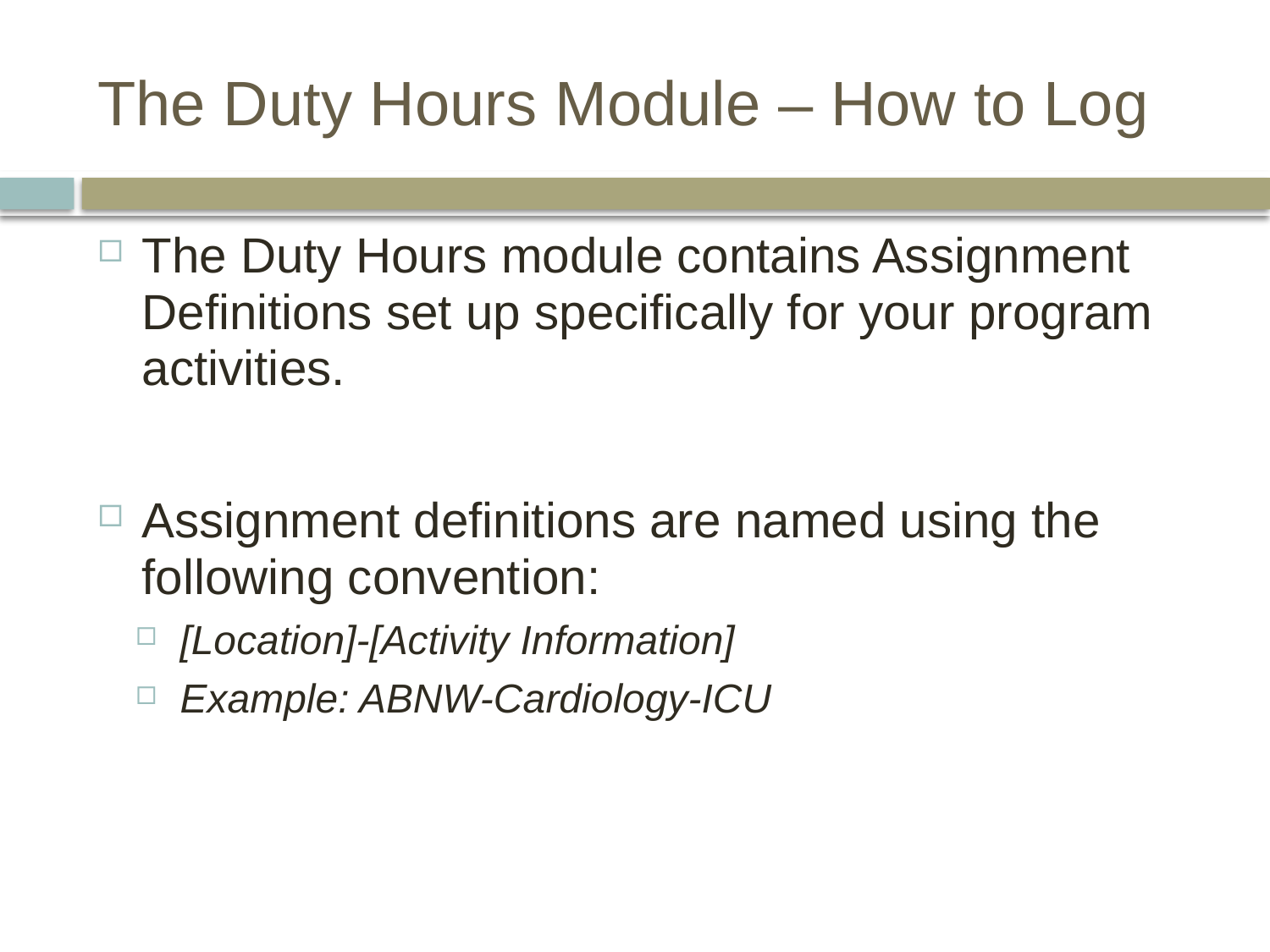

# The Duty Hours Module – How to Log
The Duty Hours module contains Assignment Definitions set up specifically for your program activities.

Assignment definitions are named using the following convention:
[Location]-[Activity Information]
Example: ABNW-Cardiology-ICU